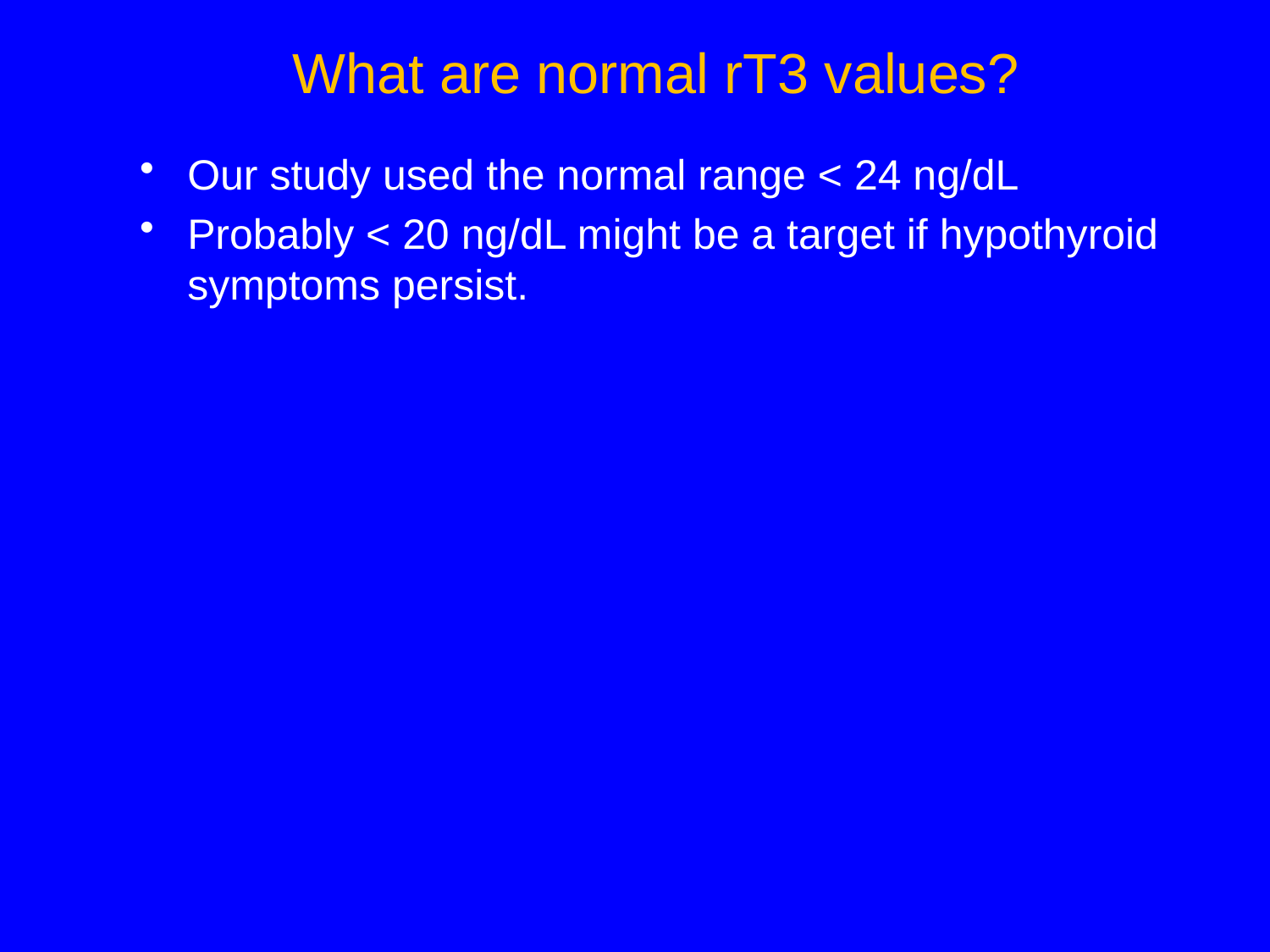

# What are normal rT3 values?
Our study used the normal range < 24 ng/dL
Probably < 20 ng/dL might be a target if hypothyroid symptoms persist.